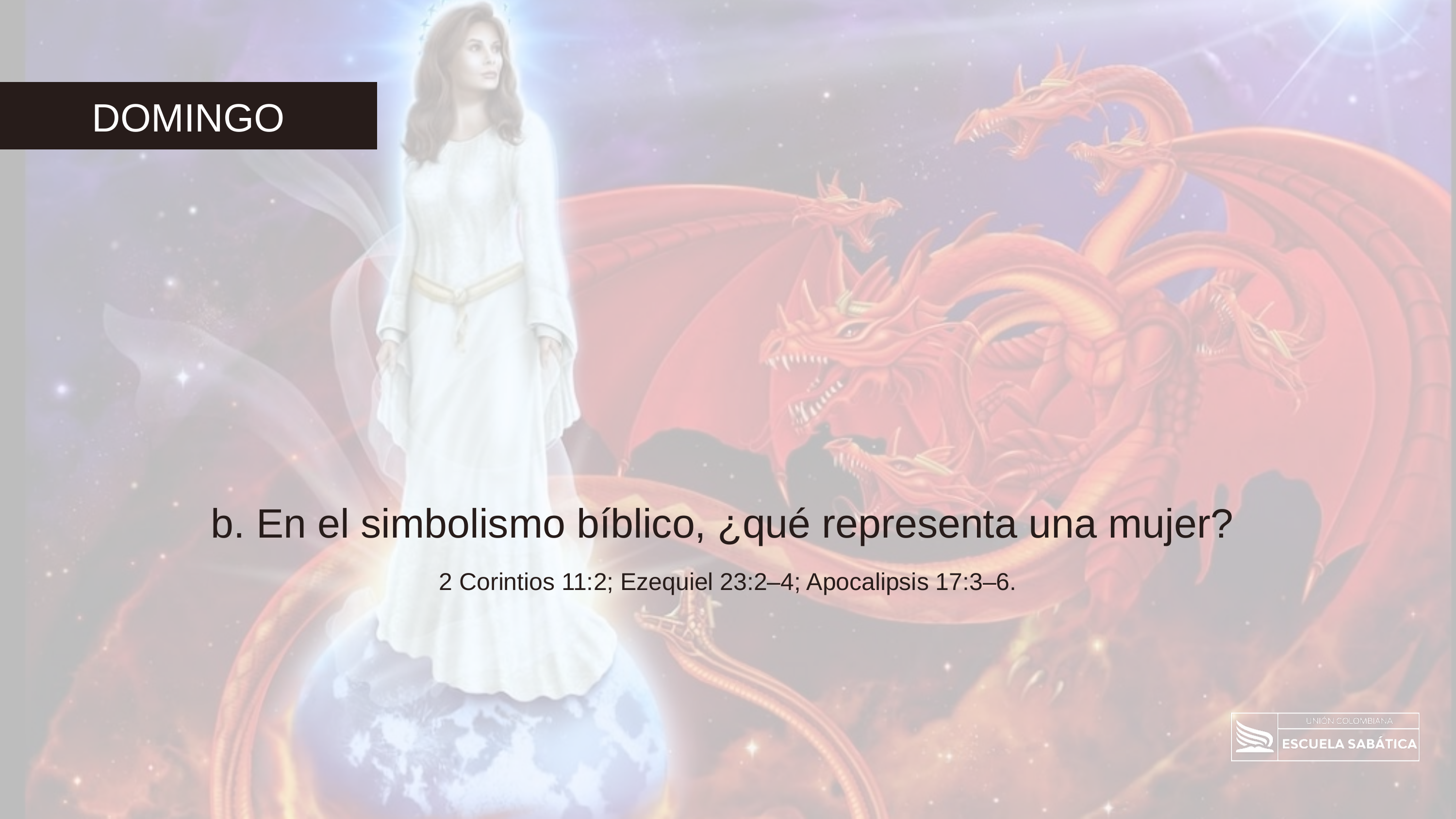

DOMINGO
b. En el simbolismo bíblico, ¿qué representa una mujer?
2 Corintios 11:2; Ezequiel 23:2–4; Apocalipsis 17:3–6.